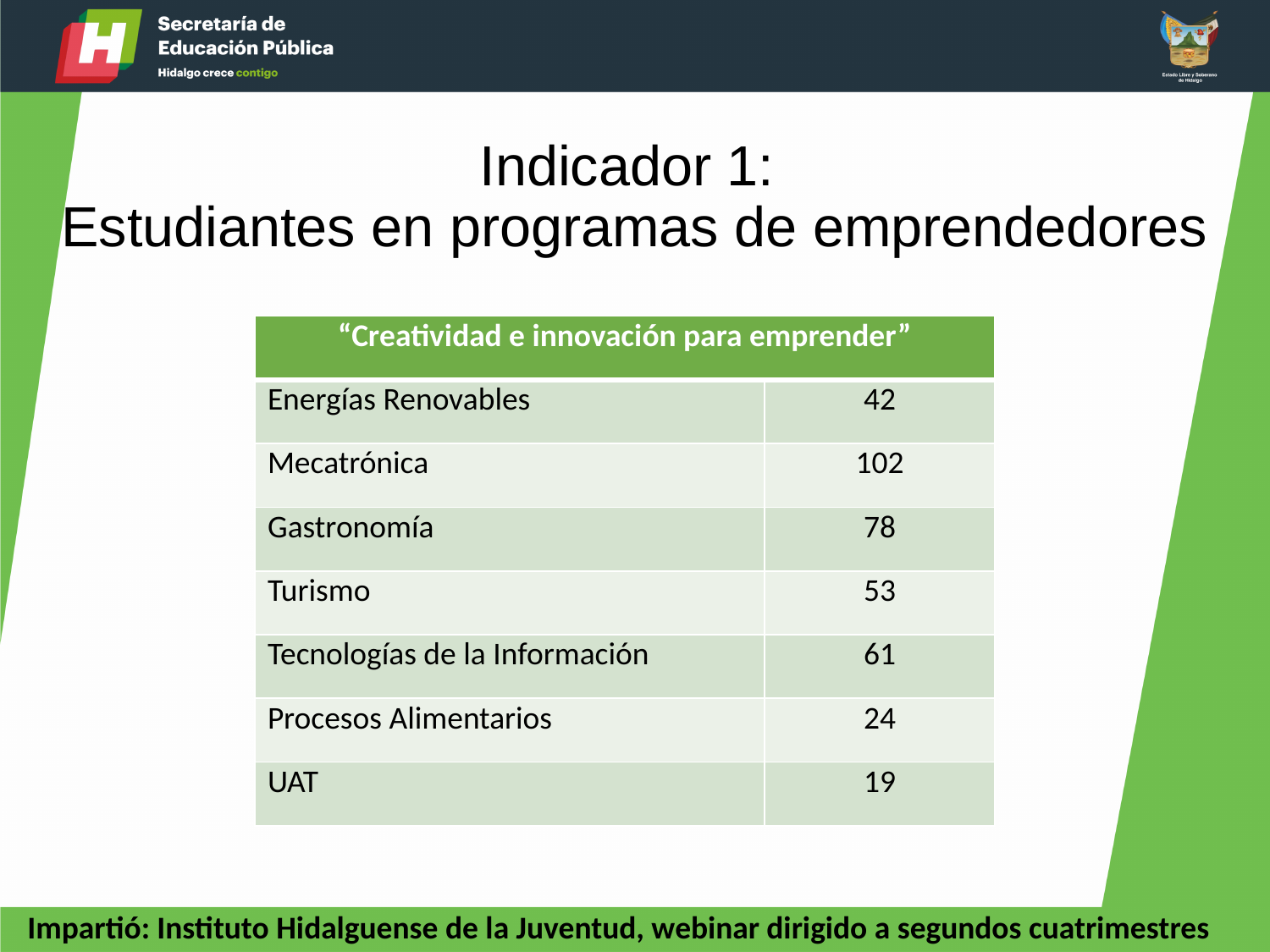

# Indicador 1: Estudiantes en programas de emprendedores
| “Creatividad e innovación para emprender” |  |
| --- | --- |
| Energías Renovables | 42 |
| Mecatrónica | 102 |
| Gastronomía | 78 |
| Turismo | 53 |
| Tecnologías de la Información | 61 |
| Procesos Alimentarios | 24 |
| UAT | 19 |
Impartió: Instituto Hidalguense de la Juventud, webinar dirigido a segundos cuatrimestres